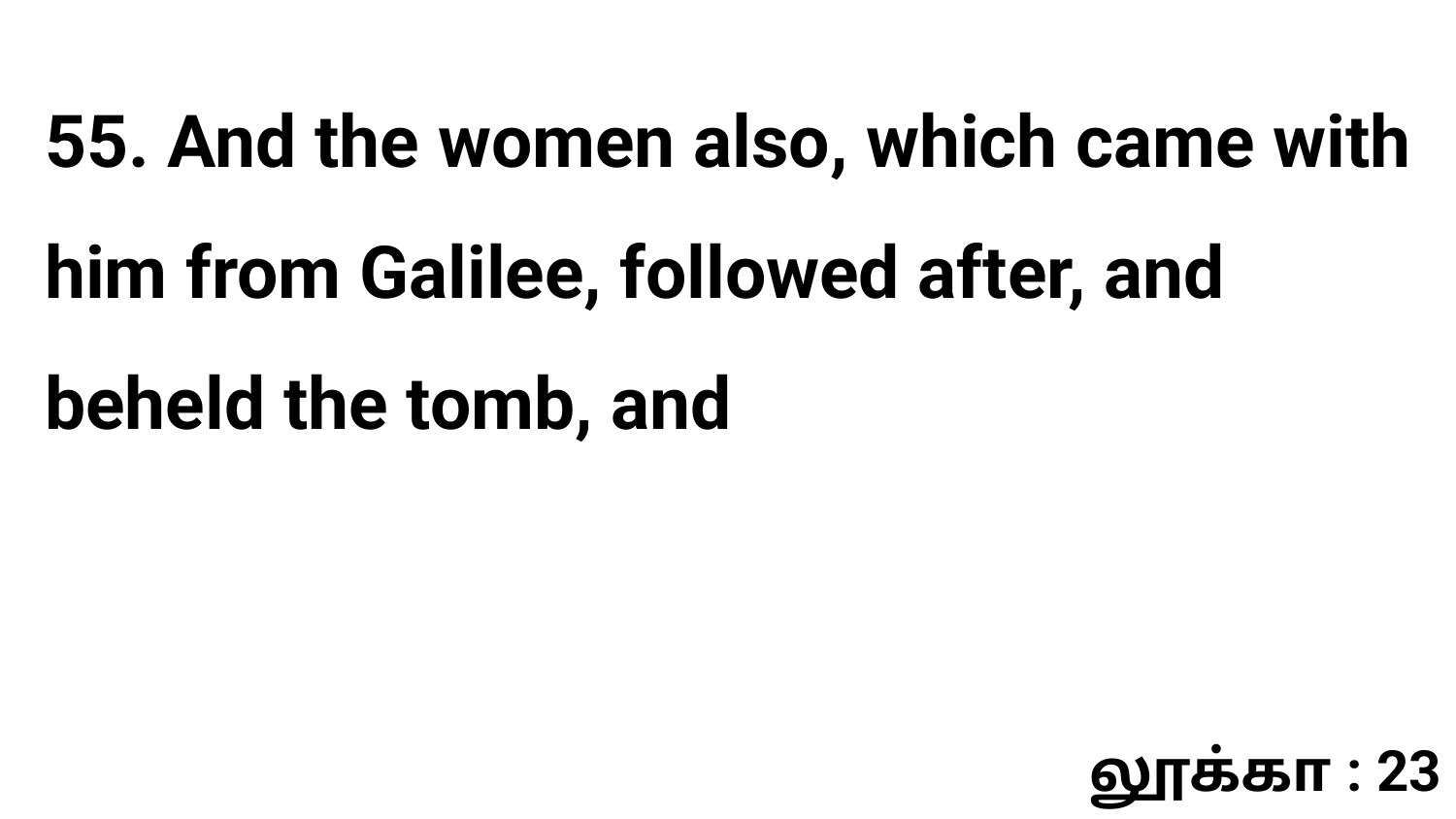

55. And the women also, which came with him from Galilee, followed after, and beheld the tomb, and
லூக்கா : 23